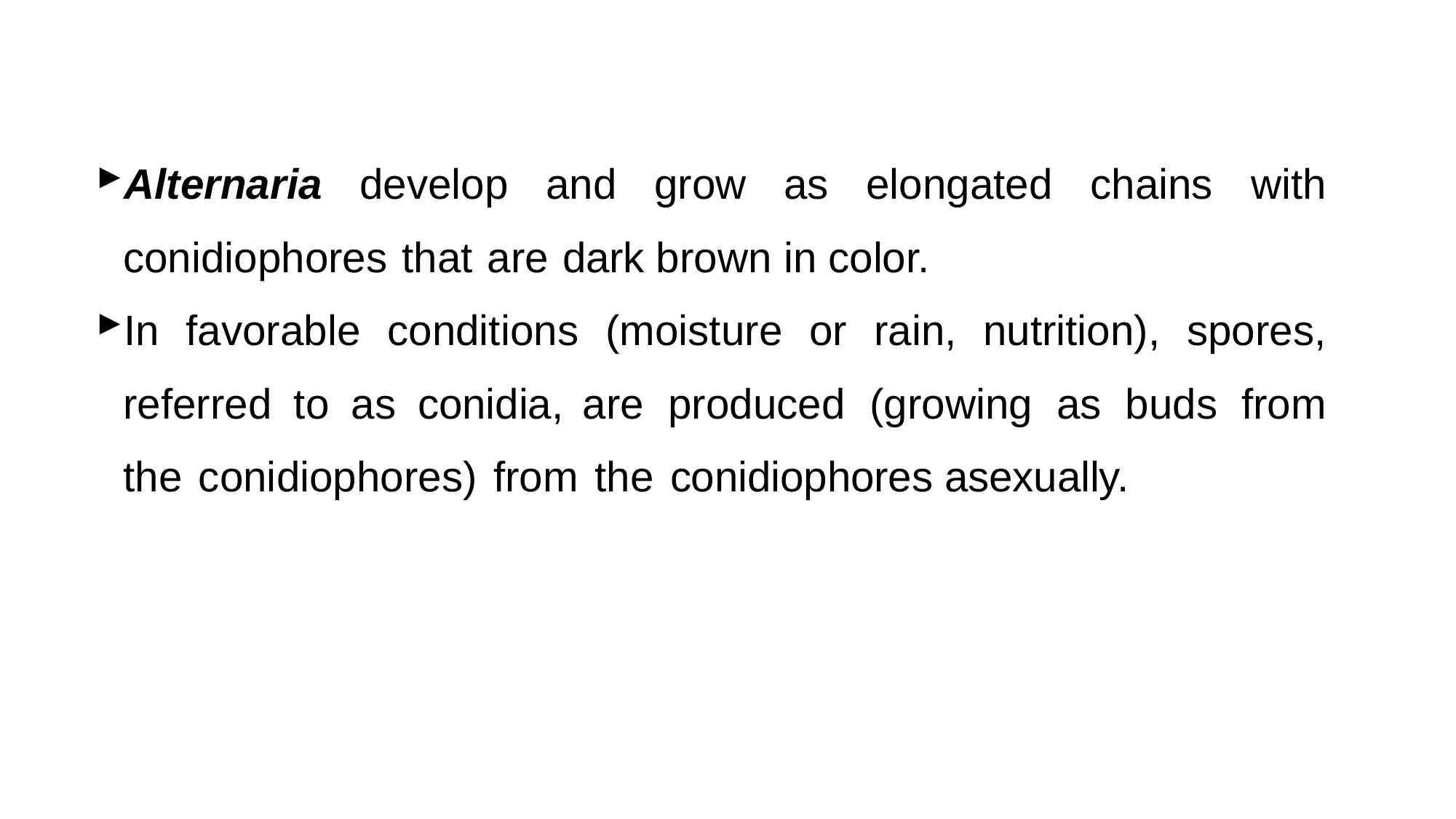

Alternaria develop and grow as elongated chains with conidiophores that are dark brown in color.
In favorable conditions (moisture or rain, nutrition), spores, referred to as conidia, are produced (growing as buds from the conidiophores) from the conidiophores asexually.